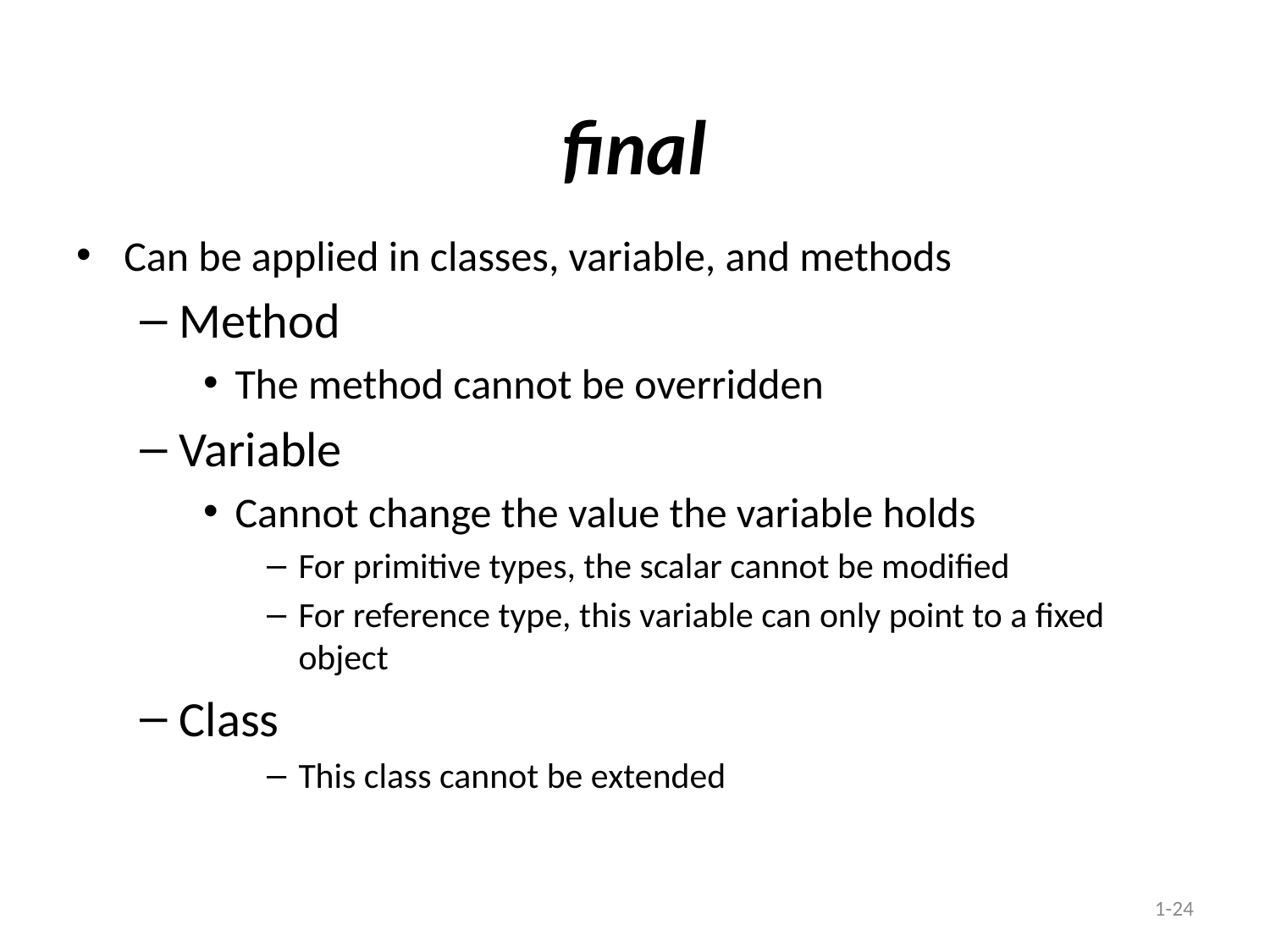

# final
Can be applied in classes, variable, and methods
Method
The method cannot be overridden
Variable
Cannot change the value the variable holds
For primitive types, the scalar cannot be modified
For reference type, this variable can only point to a fixed object
Class
This class cannot be extended
1-24